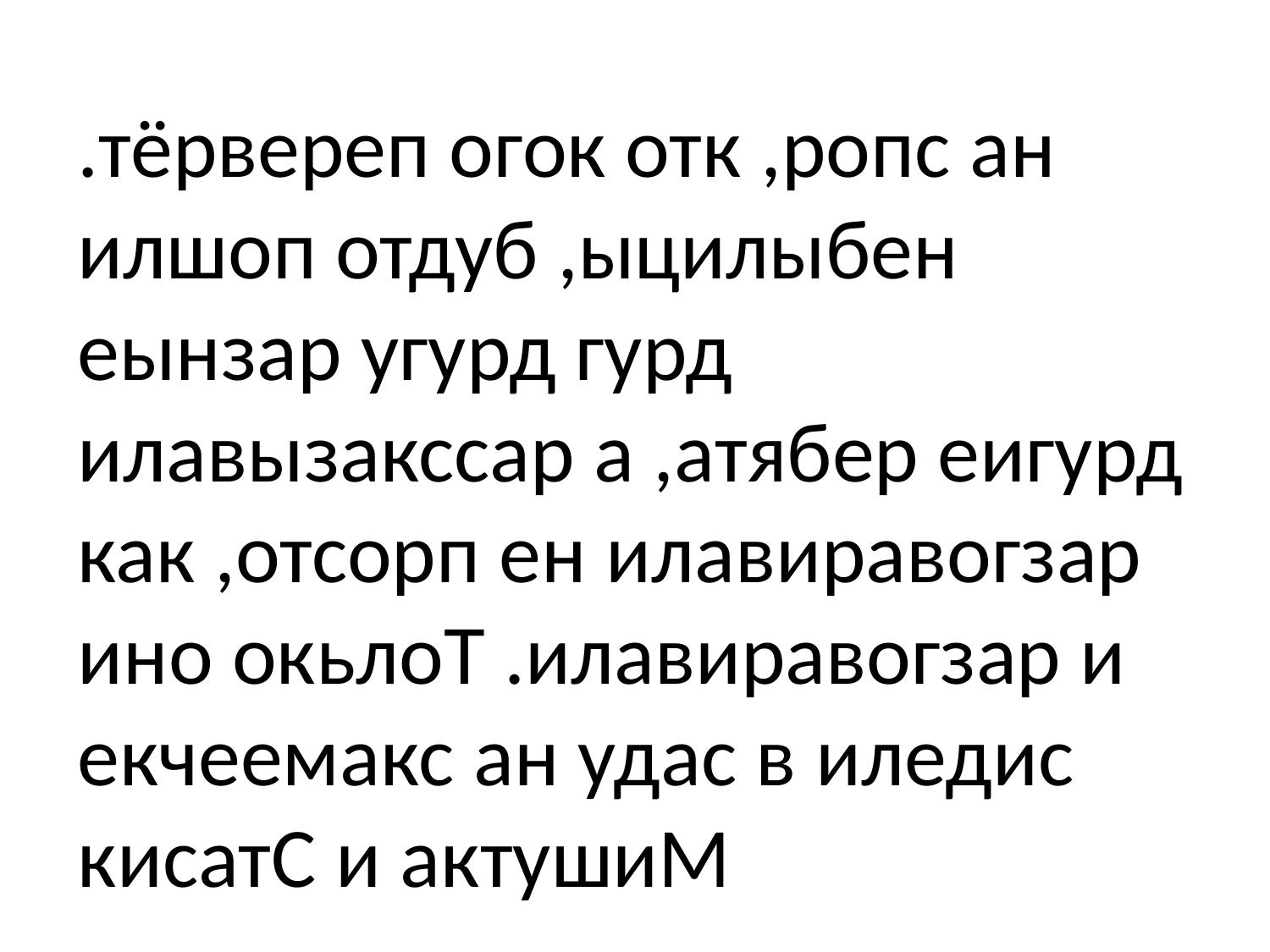

.тёрвереп огок отк ,ропс ан илшоп отдуб ,ыцилыбен еынзар угурд гурд илавызакссар а ,атябер еигурд как ,отсорп ен илавиравогзар ино окьлоТ .илавиравогзар и екчеемакс ан удас в иледис кисатС и актушиМ